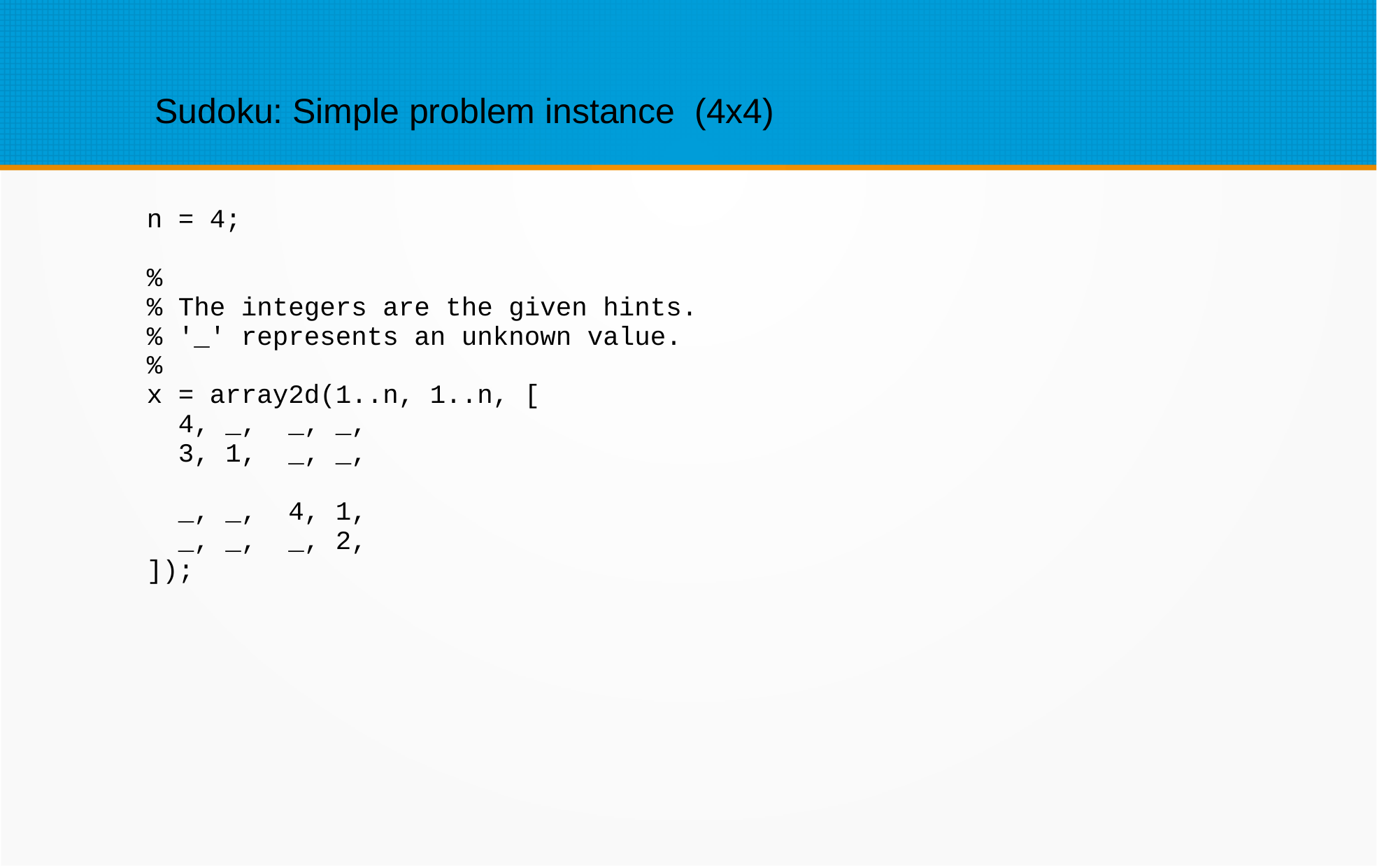

Sudoku: Simple problem instance  (4x4)
n = 4;

%
% The integers are the given hints.
% '_' represents an unknown value.
%
x = array2d(1..n, 1..n, [
  4, _,  _, _,
  3, 1,  _, _,

  _, _,  4, 1,
  _, _,  _, 2,
]);